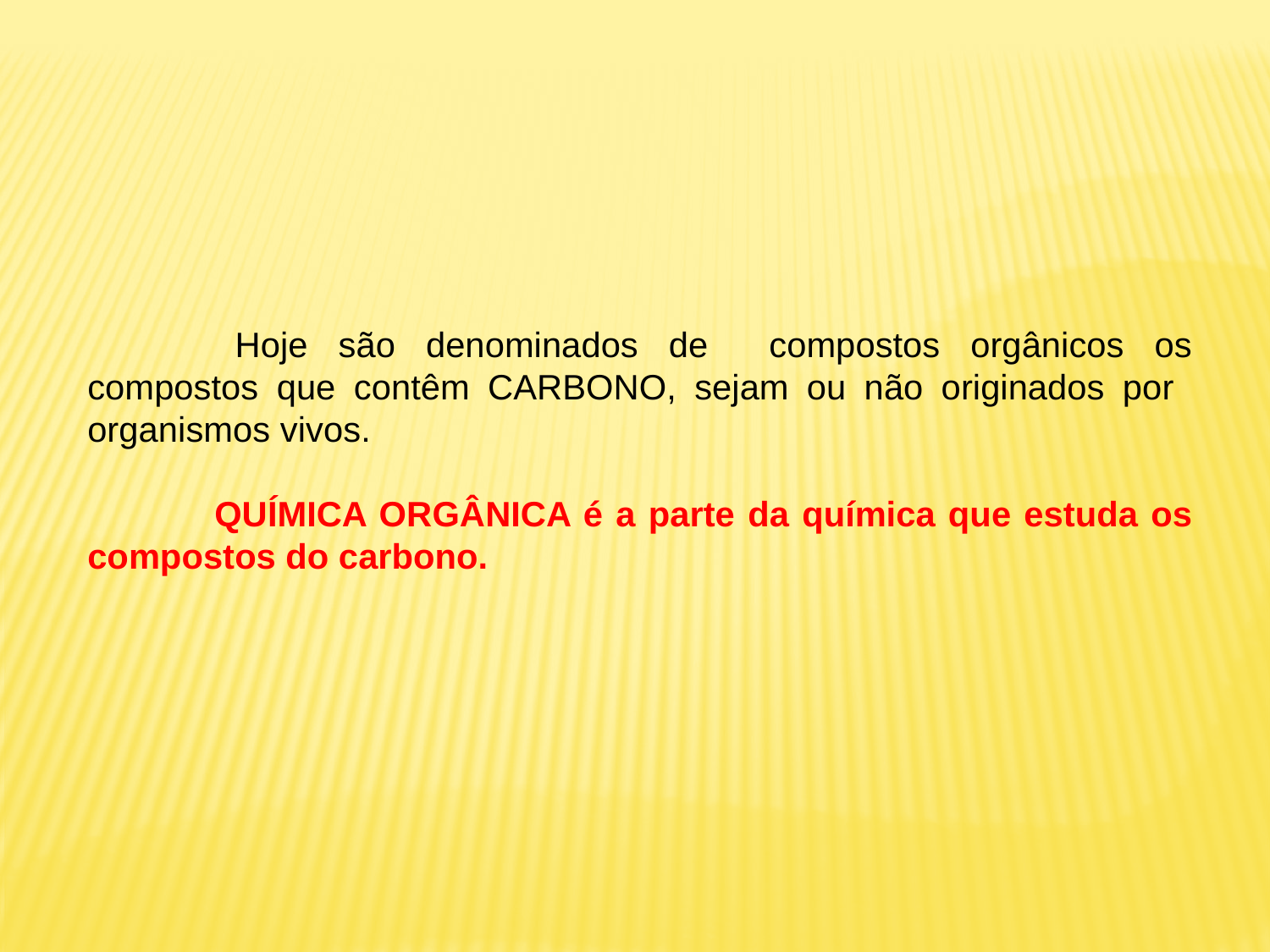

Hoje são denominados de  compostos orgânicos os compostos que contêm CARBONO, sejam ou não originados por  organismos vivos.

	QUÍMICA ORGÂNICA é a parte da química que estuda os compostos do carbono.